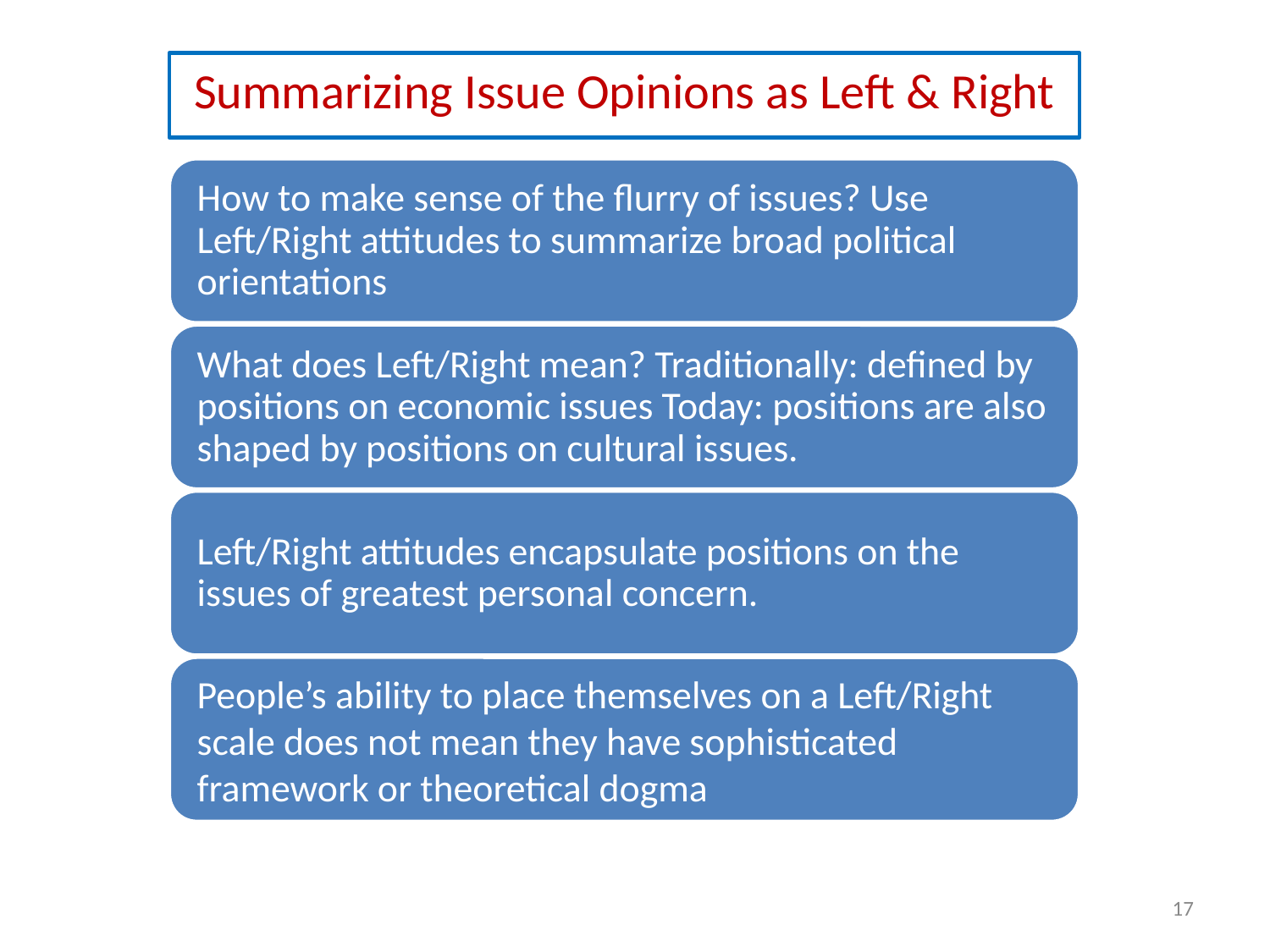

Summarizing Issue Opinions as Left & Right
How to make sense of the flurry of issues? Use Left/Right attitudes to summarize broad political orientations
What does Left/Right mean? Traditionally: defined by positions on economic issues Today: positions are also shaped by positions on cultural issues.
Left/Right attitudes encapsulate positions on the issues of greatest personal concern.
People’s ability to place themselves on a Left/Right scale does not mean they have sophisticated framework or theoretical dogma
17